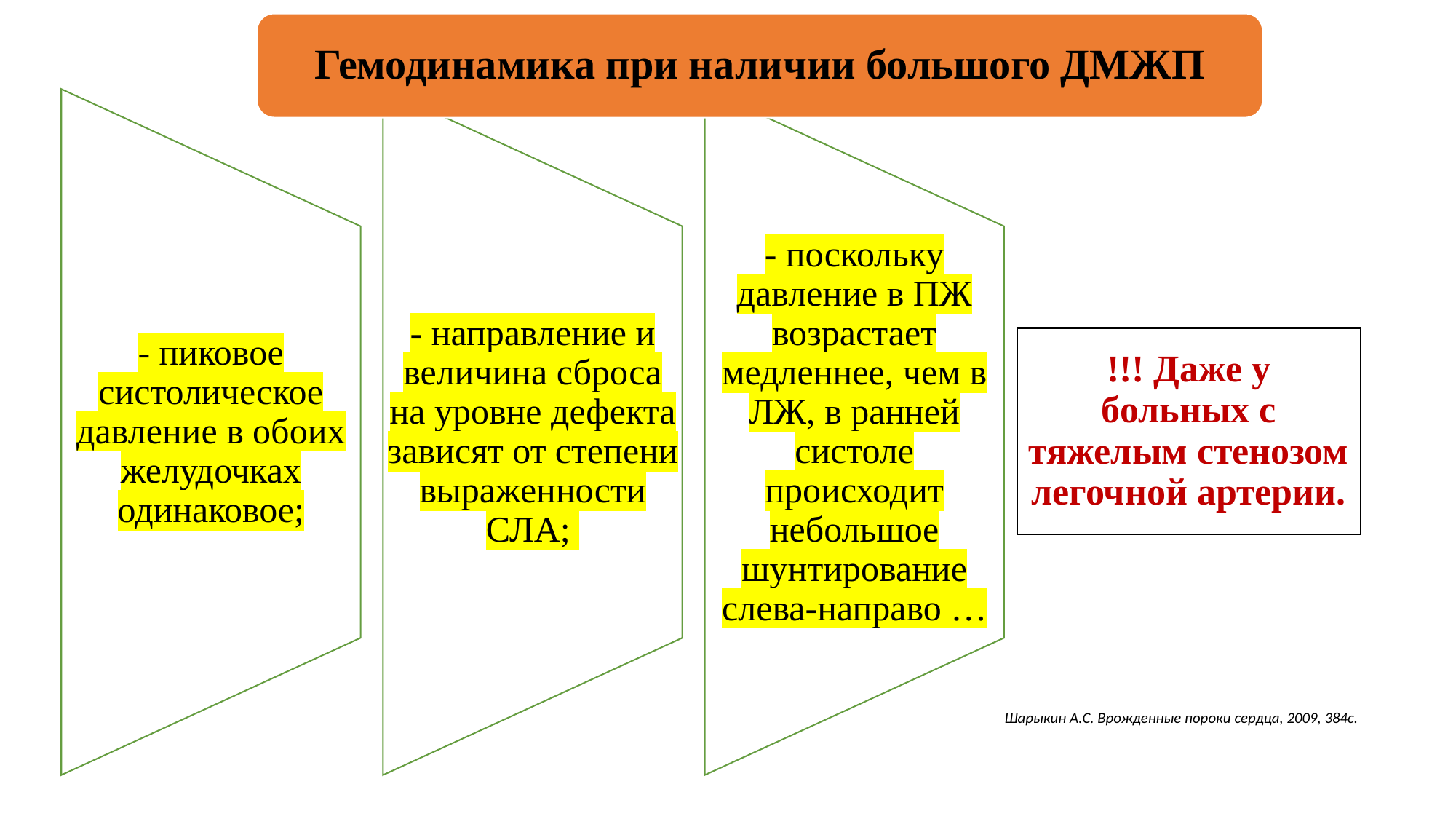

Гемодинамика при наличии большого ДМЖП
- пиковое систолическое давление в обоих желудочках одинаковое;
- направление и величина сброса на уровне дефекта зависят от степени выраженности СЛА;
- поскольку давление в ПЖ возрастает медленнее, чем в ЛЖ, в ранней систоле происходит небольшое шунтирование слева-направо …

!!! Даже у больных с тяжелым стенозом легочной артерии.
Шарыкин А.С. Врожденные пороки сердца, 2009, 384с.